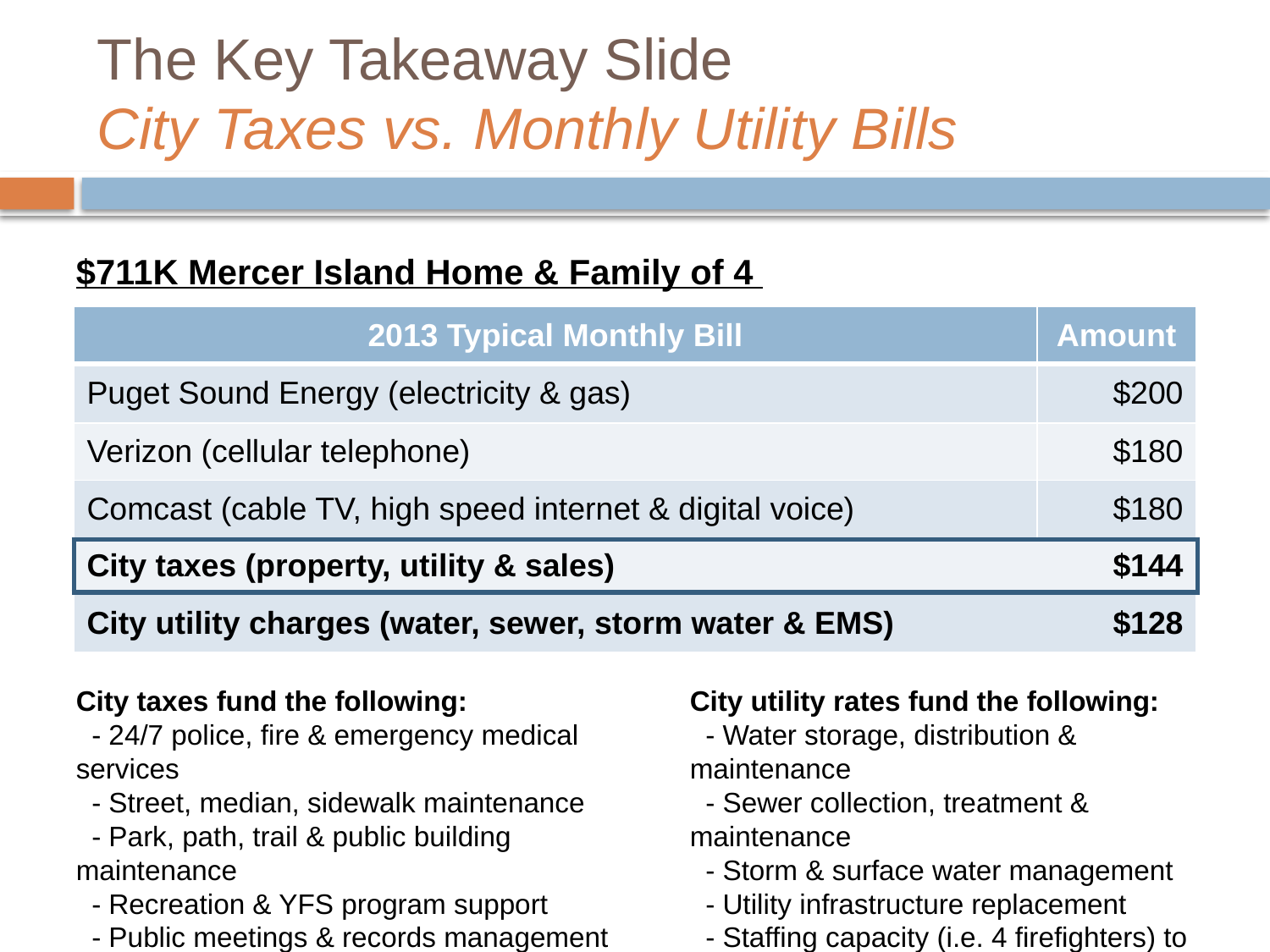

# The Key Takeaway Slide City Taxes vs. Monthly Utility Bills
$711K Mercer Island Home & Family of 4
| 2013 Typical Monthly Bill | Amount |
| --- | --- |
| Puget Sound Energy (electricity & gas) | $200 |
| Verizon (cellular telephone) | $180 |
| Comcast (cable TV, high speed internet & digital voice) | $180 |
| City taxes (property, utility & sales) | $144 |
| City utility charges (water, sewer, storm water & EMS) | $128 |
|  |
| --- |
City taxes fund the following:
  - 24/7 police, fire & emergency medical services
  - Street, median, sidewalk maintenance
  - Park, path, trail & public building maintenance
  - Recreation & YFS program support
  - Public meetings & records management
  - Land use planning
City utility rates fund the following:
  - Water storage, distribution & maintenance
  - Sewer collection, treatment & maintenance
  - Storm & surface water management
  - Utility infrastructure replacement
  - Staffing capacity (i.e. 4 firefighters) to 	respond to simultaneous EMS calls